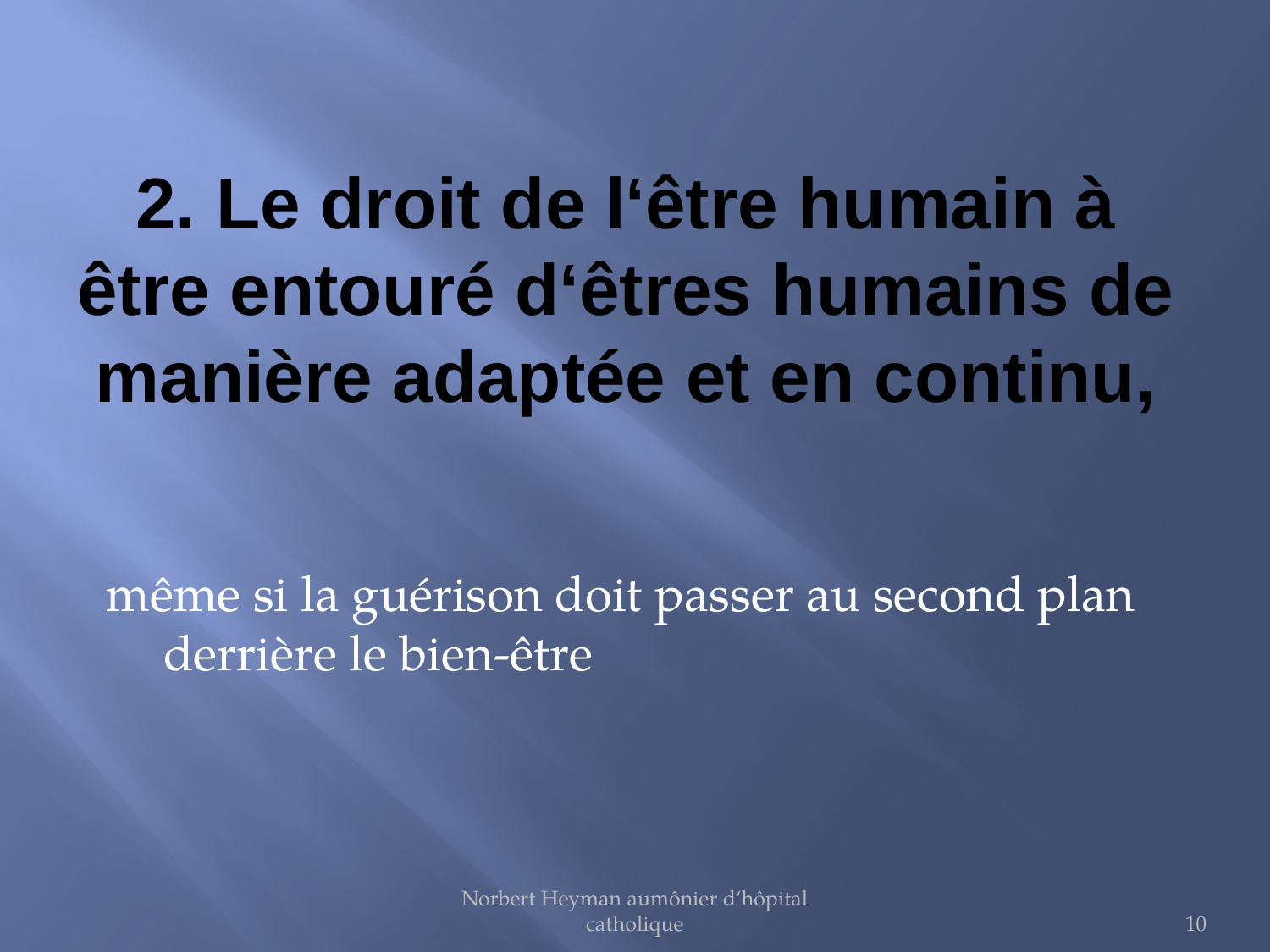

# 2. Le droit de l‘être humain à être entouré d‘êtres humains de manière adaptée et en continu,
même si la guérison doit passer au second plan derrière le bien-être
Norbert Heyman aumônier d‘hôpital catholique
10